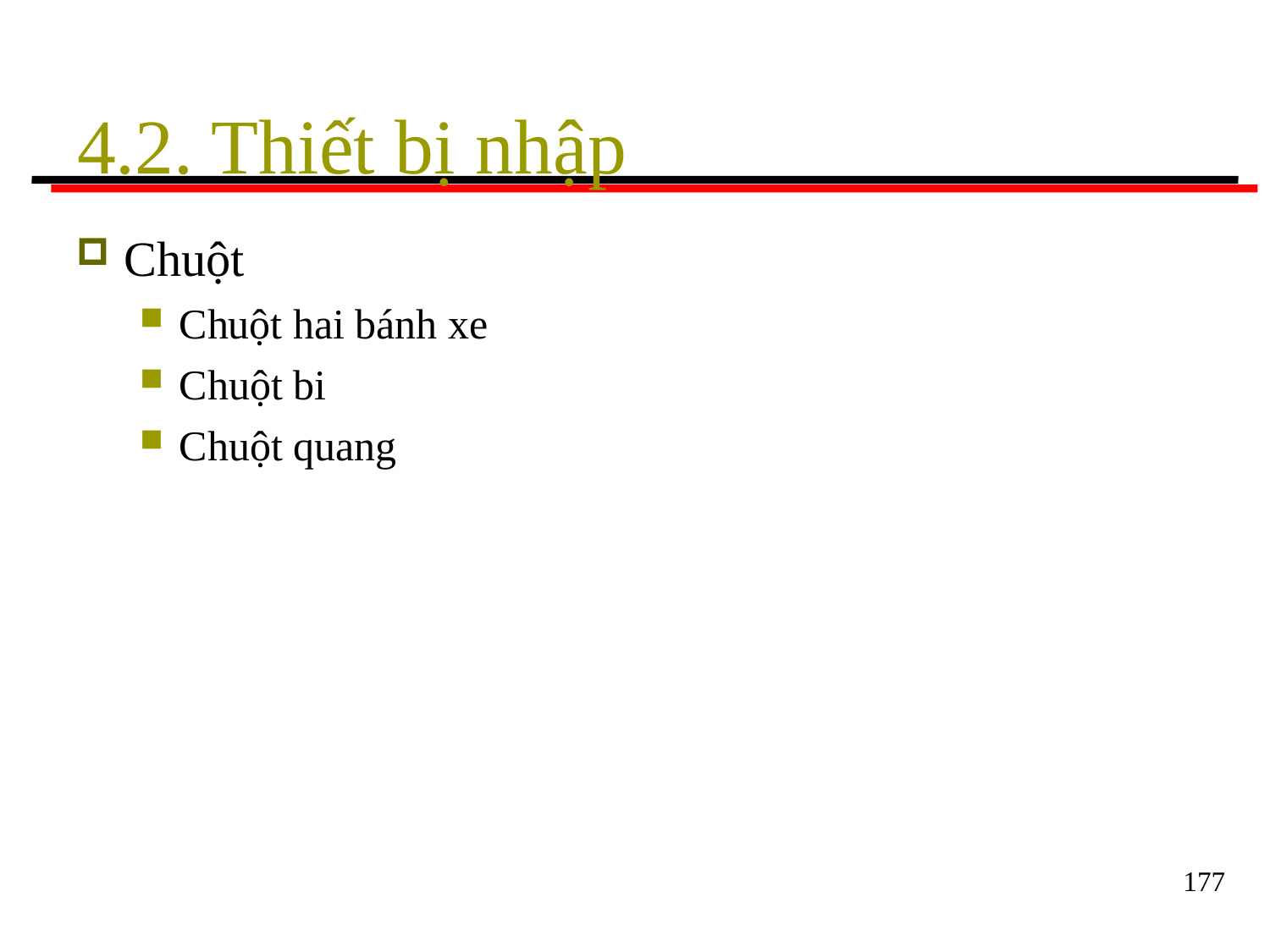

# 4.2. Thiết bị nhập
Chuột
Chuột hai bánh xe
Chuột bi
Chuột quang
177